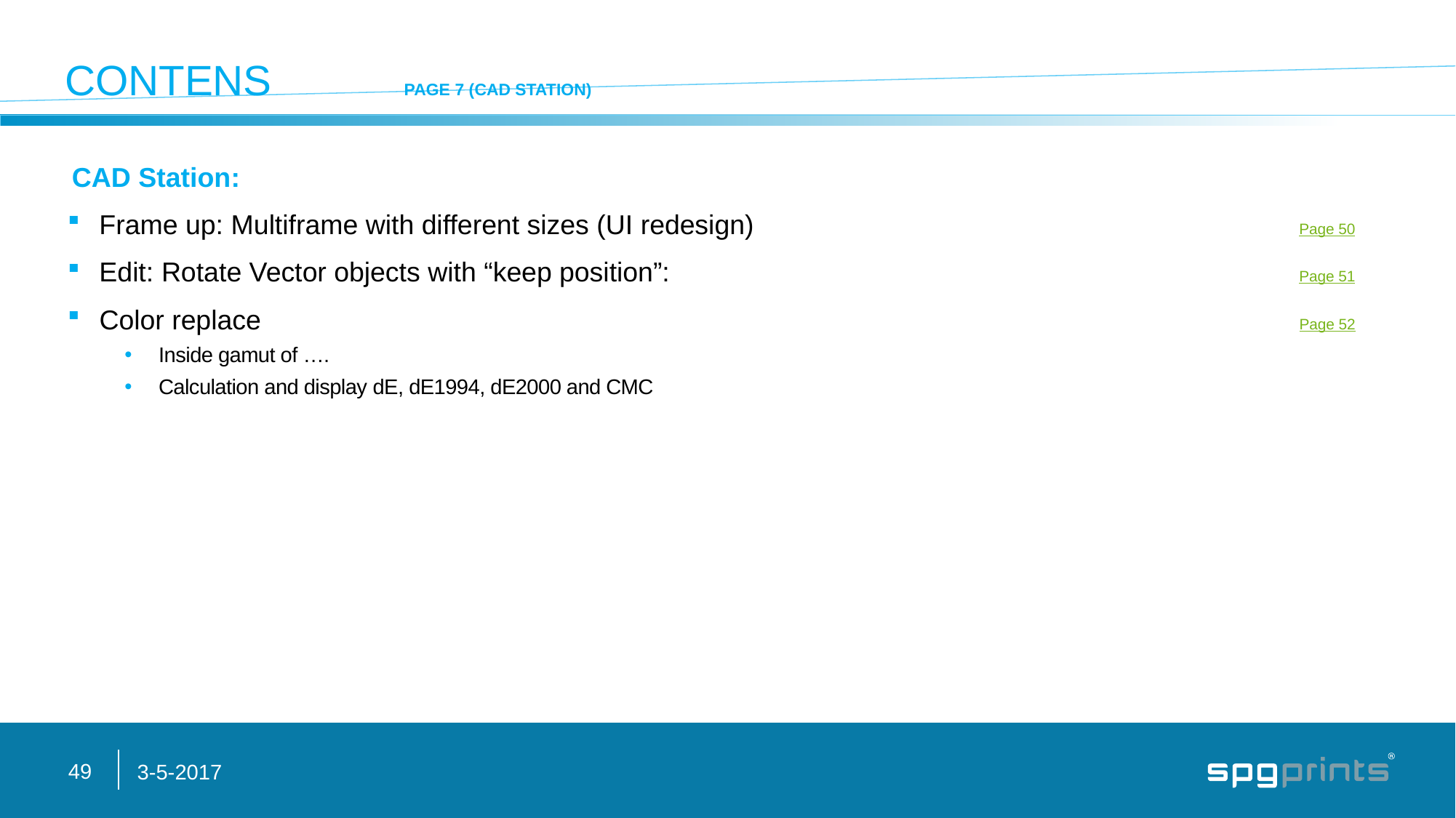

# Contens 	 Page 7 (CAD Station)

CAD Station:
Frame up: Multiframe with different sizes (UI redesign)					Page 50
Edit: Rotate Vector objects with “keep position”:						Page 51
Color replace										Page 52
Inside gamut of ….
Calculation and display dE, dE1994, dE2000 and CMC